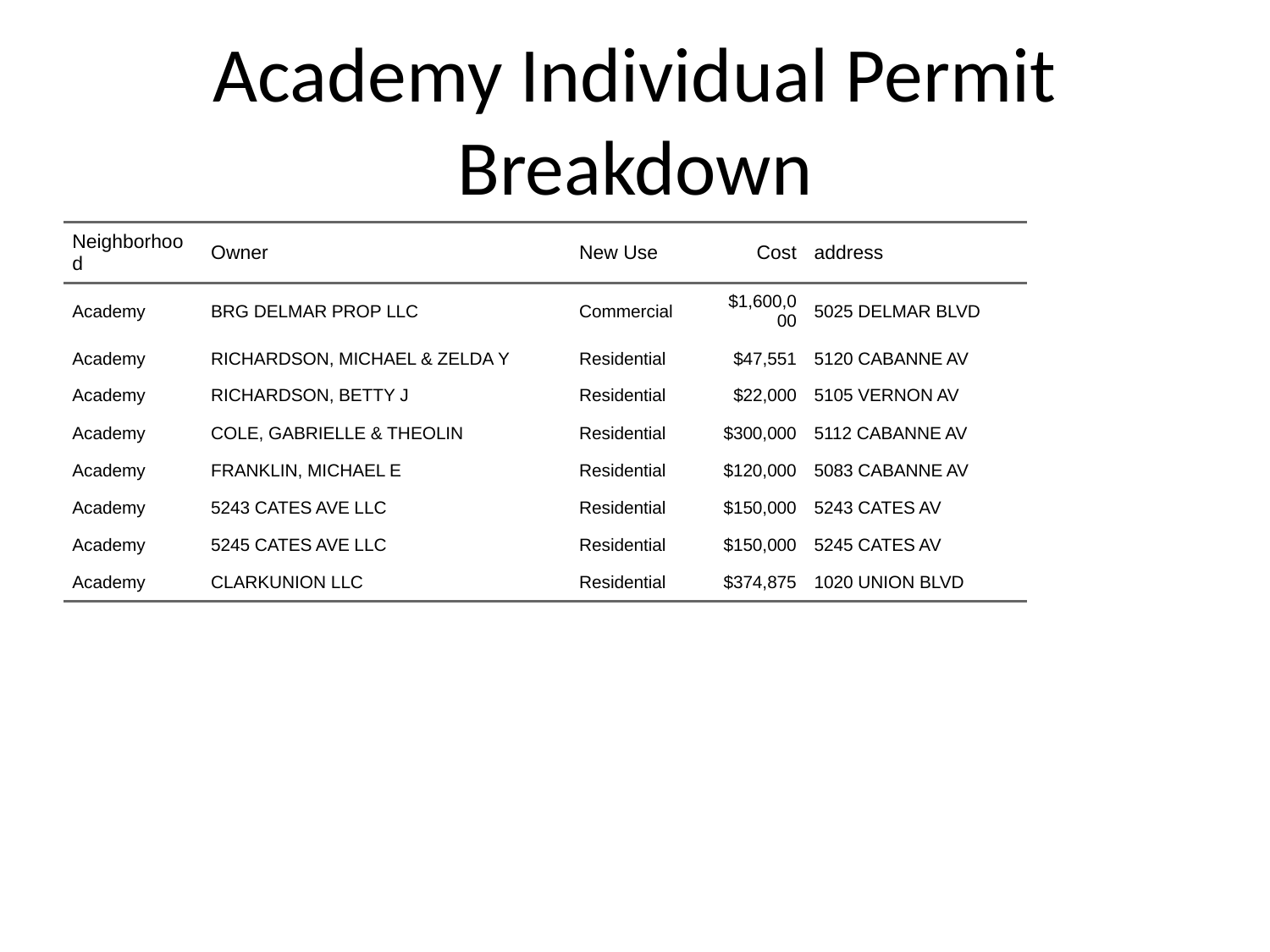

# Academy Individual Permit Breakdown
| Neighborhood | Owner | New Use | Cost | address |
| --- | --- | --- | --- | --- |
| Academy | BRG DELMAR PROP LLC | Commercial | $1,600,000 | 5025 DELMAR BLVD |
| Academy | RICHARDSON, MICHAEL & ZELDA Y | Residential | $47,551 | 5120 CABANNE AV |
| Academy | RICHARDSON, BETTY J | Residential | $22,000 | 5105 VERNON AV |
| Academy | COLE, GABRIELLE & THEOLIN | Residential | $300,000 | 5112 CABANNE AV |
| Academy | FRANKLIN, MICHAEL E | Residential | $120,000 | 5083 CABANNE AV |
| Academy | 5243 CATES AVE LLC | Residential | $150,000 | 5243 CATES AV |
| Academy | 5245 CATES AVE LLC | Residential | $150,000 | 5245 CATES AV |
| Academy | CLARKUNION LLC | Residential | $374,875 | 1020 UNION BLVD |